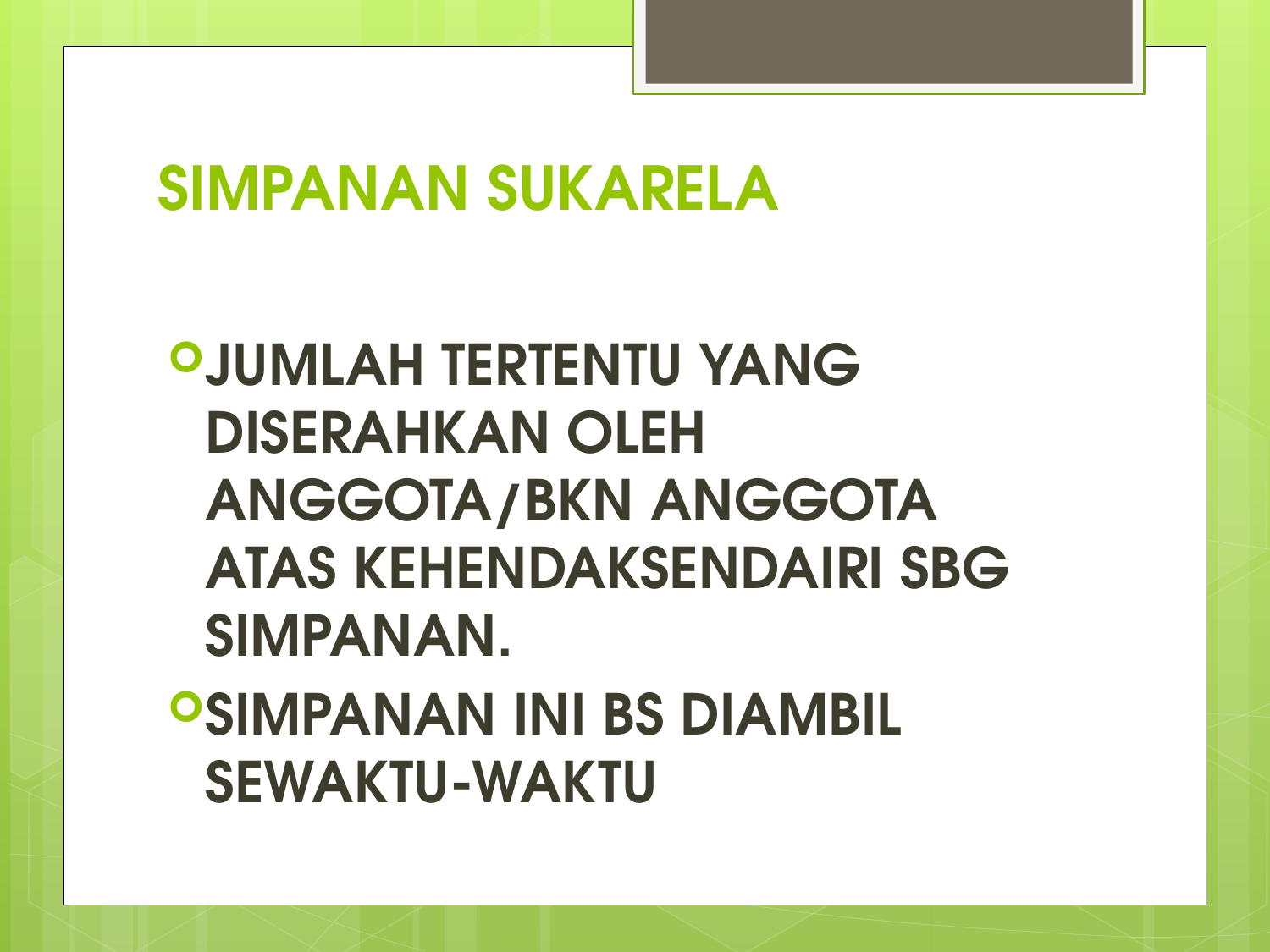

# SIMPANAN SUKARELA
JUMLAH TERTENTU YANG DISERAHKAN OLEH ANGGOTA/BKN ANGGOTA ATAS KEHENDAKSENDAIRI SBG SIMPANAN.
SIMPANAN INI BS DIAMBIL SEWAKTU-WAKTU